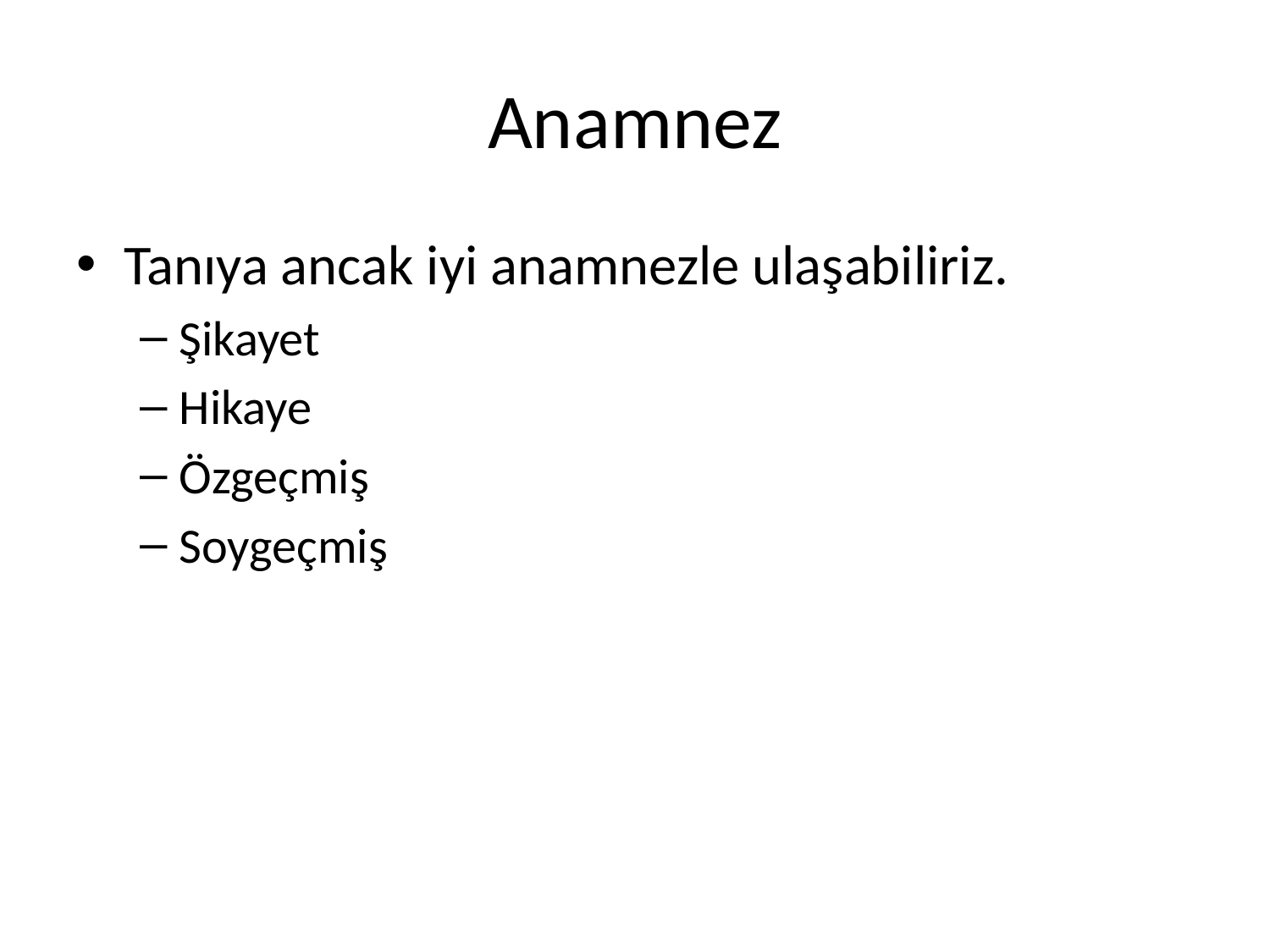

# Anamnez
Tanıya ancak iyi anamnezle ulaşabiliriz.
Şikayet
Hikaye
Özgeçmiş
Soygeçmiş